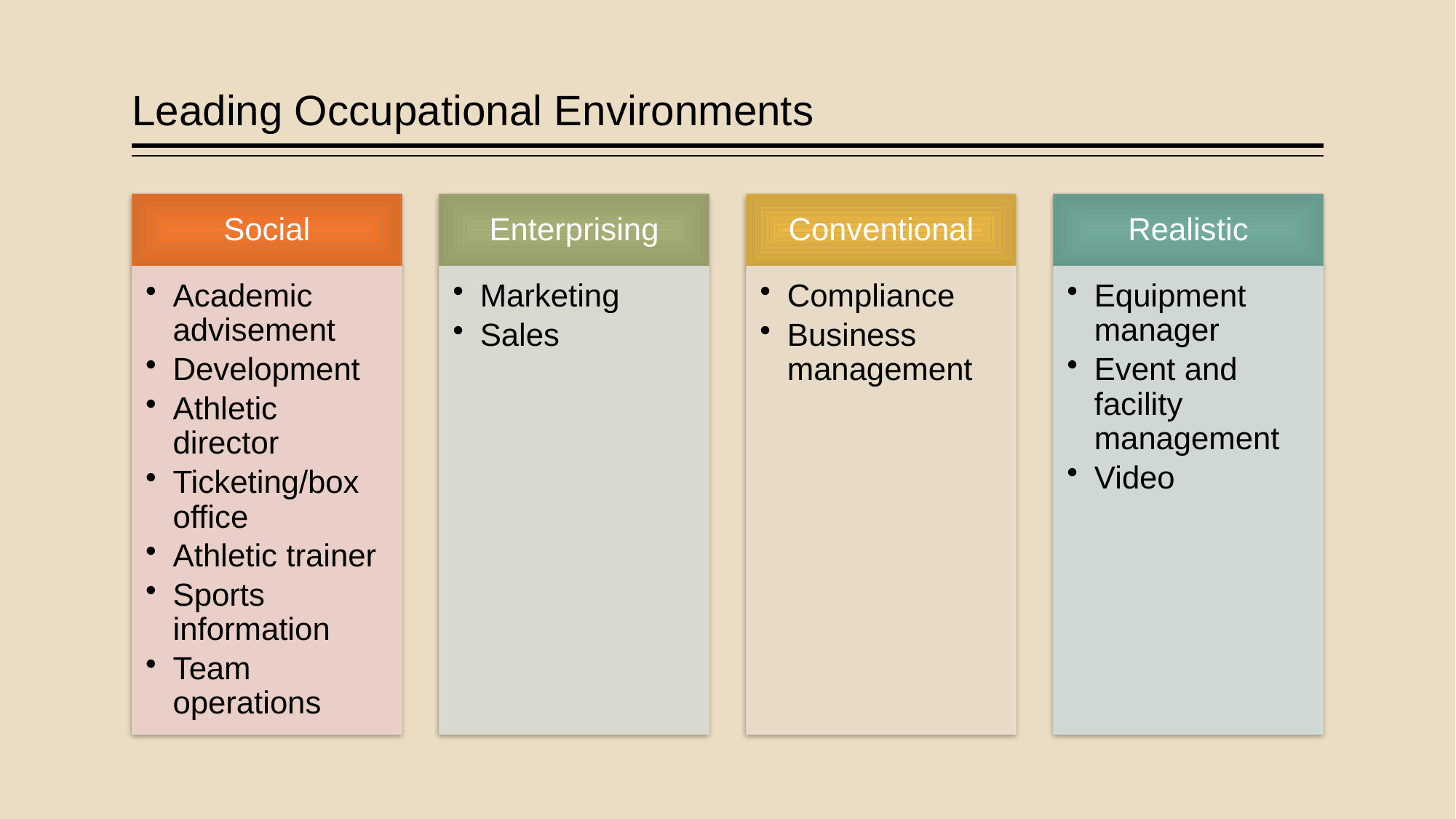

# Leading Occupational Environments
Social
Academic advisement
Development
Athletic director
Ticketing/box office
Athletic trainer
Sports information
Team operations
Enterprising
Marketing
Sales
Conventional
Compliance
Business management
Realistic
Equipment manager
Event and facility management
Video